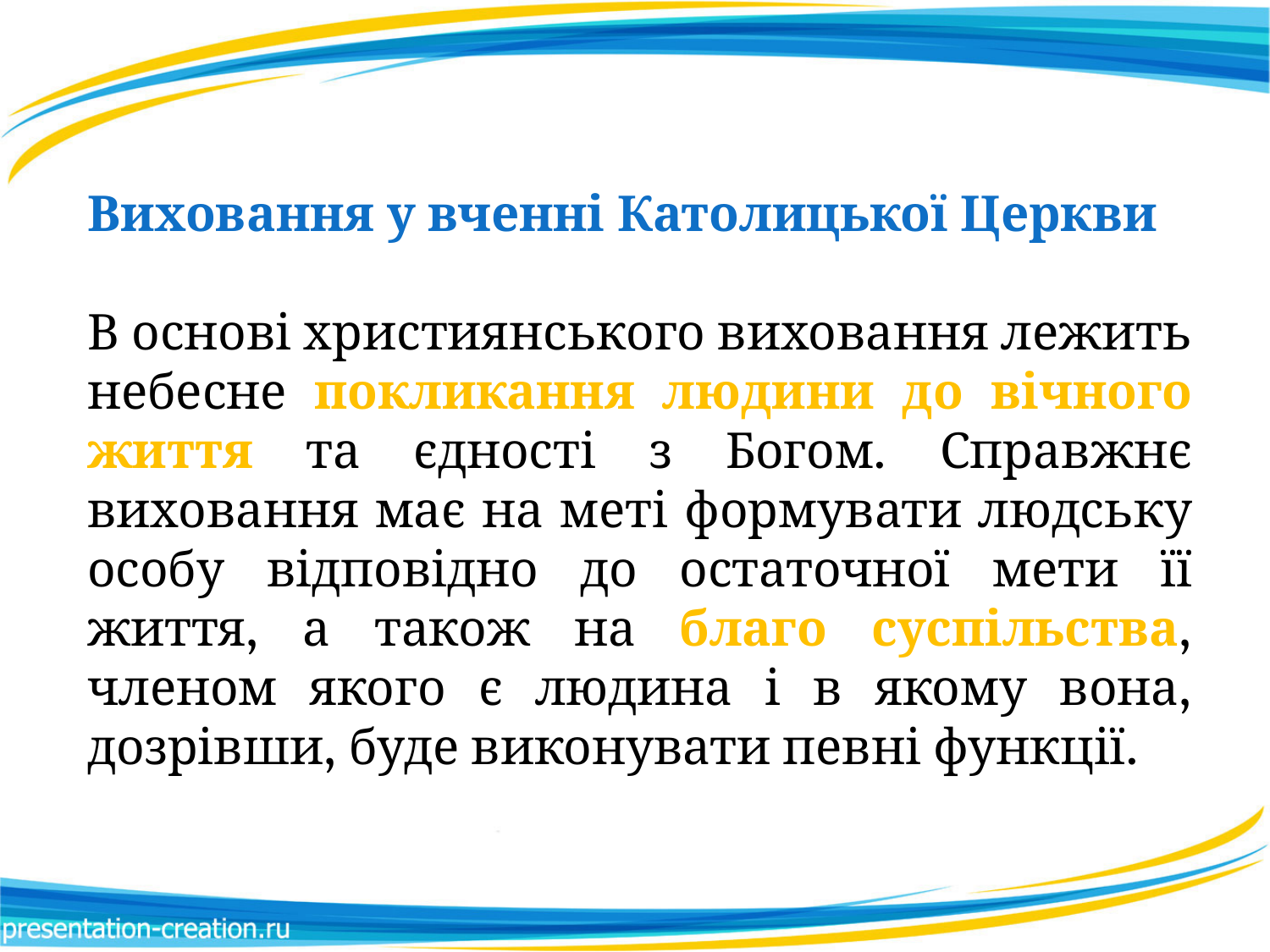

Виховання у вченні Католицької Церкви

В основі християнського виховання лежить небесне покликання людини до вічного життя та єдності з Богом. Справжнє виховання має на меті формувати людську особу відповідно до остаточної мети її життя, а також на благо суспільства, членом якого є людина і в якому вона, дозрівши, буде виконувати певні функції.